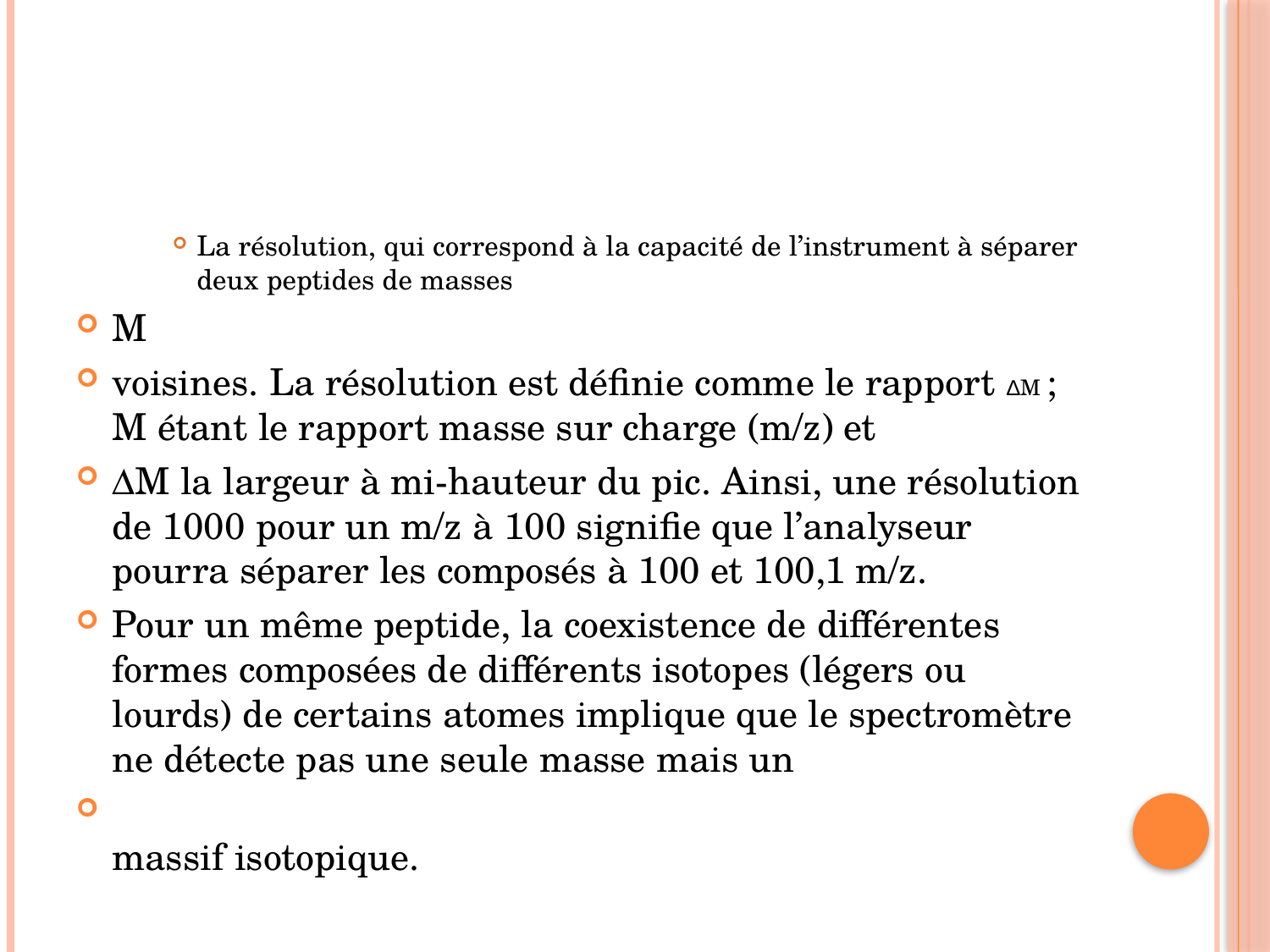

La résolution, qui correspond à la capacité de l’instrument à séparer deux peptides de masses
M
voisines. La résolution est définie comme le rapport ∆M ; M étant le rapport masse sur charge (m/z) et
ΔM la largeur à mi-hauteur du pic. Ainsi, une résolution de 1000 pour un m/z à 100 signifie que l’analyseur pourra séparer les composés à 100 et 100,1 m/z.
Pour un même peptide, la coexistence de différentes formes composées de différents isotopes (légers ou lourds) de certains atomes implique que le spectromètre ne détecte pas une seule masse mais un
massif isotopique.